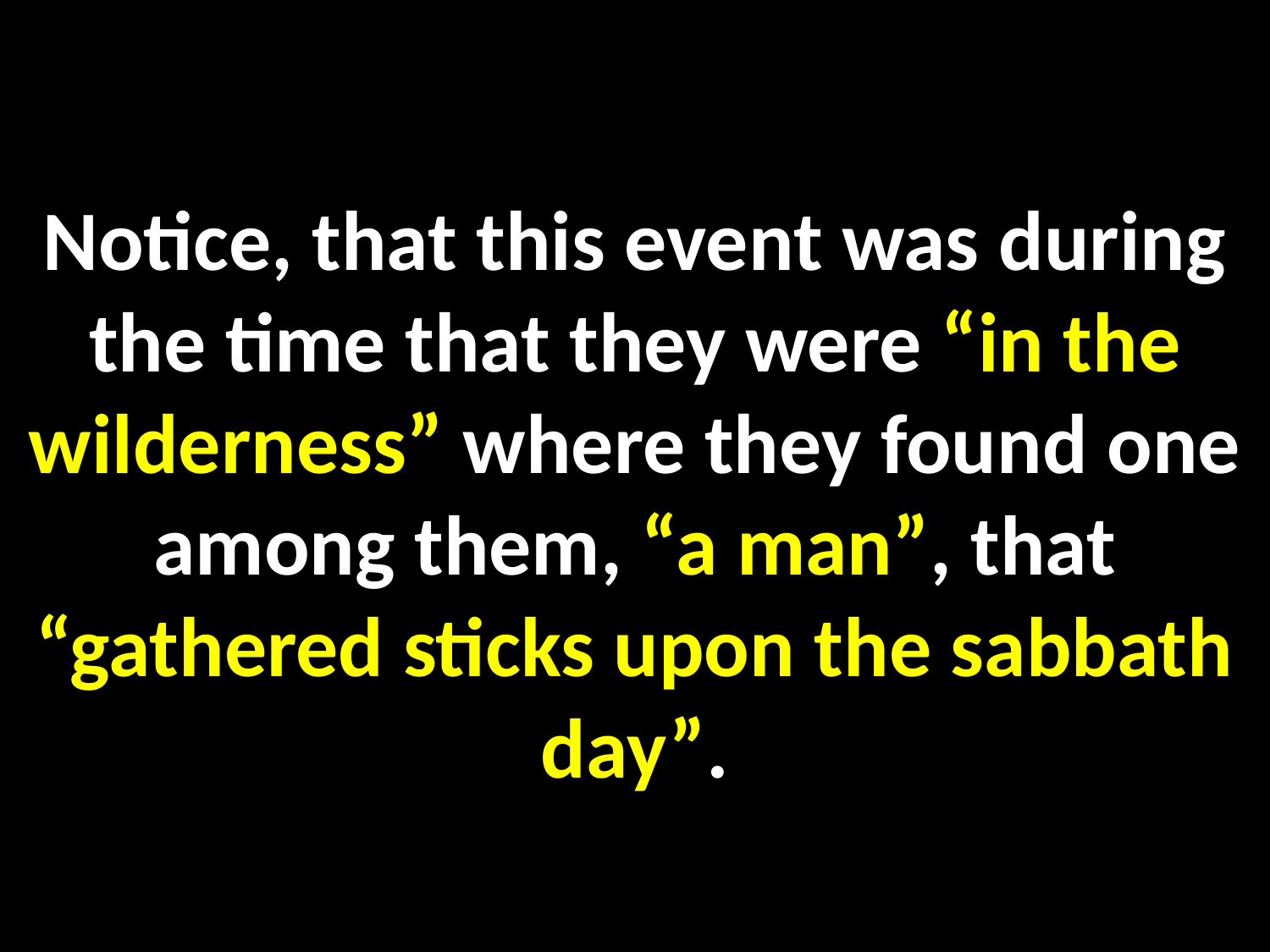

Notice, that this event was during the time that they were “in the wilderness” where they found one among them, “a man”, that “gathered sticks upon the sabbath day”.